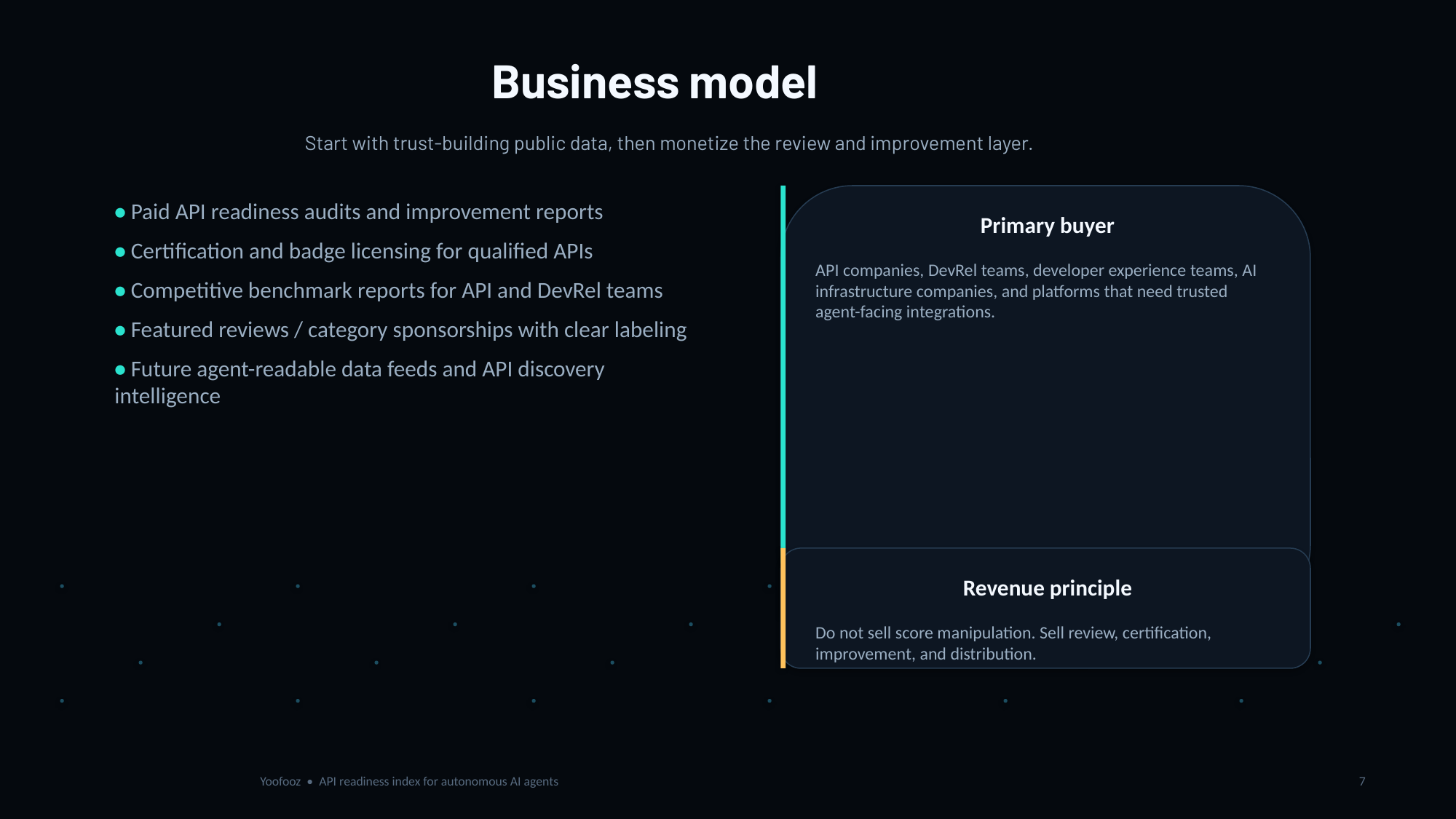

Business model
Start with trust-building public data, then monetize the review and improvement layer.

• Paid API readiness audits and improvement reports
• Certification and badge licensing for qualified APIs
• Competitive benchmark reports for API and DevRel teams
• Featured reviews / category sponsorships with clear labeling
• Future agent-readable data feeds and API discovery intelligence
Primary buyer
API companies, DevRel teams, developer experience teams, AI infrastructure companies, and platforms that need trusted agent-facing integrations.

Revenue principle

Do not sell score manipulation. Sell review, certification, improvement, and distribution.

Yoofooz  •  API readiness index for autonomous AI agents
7